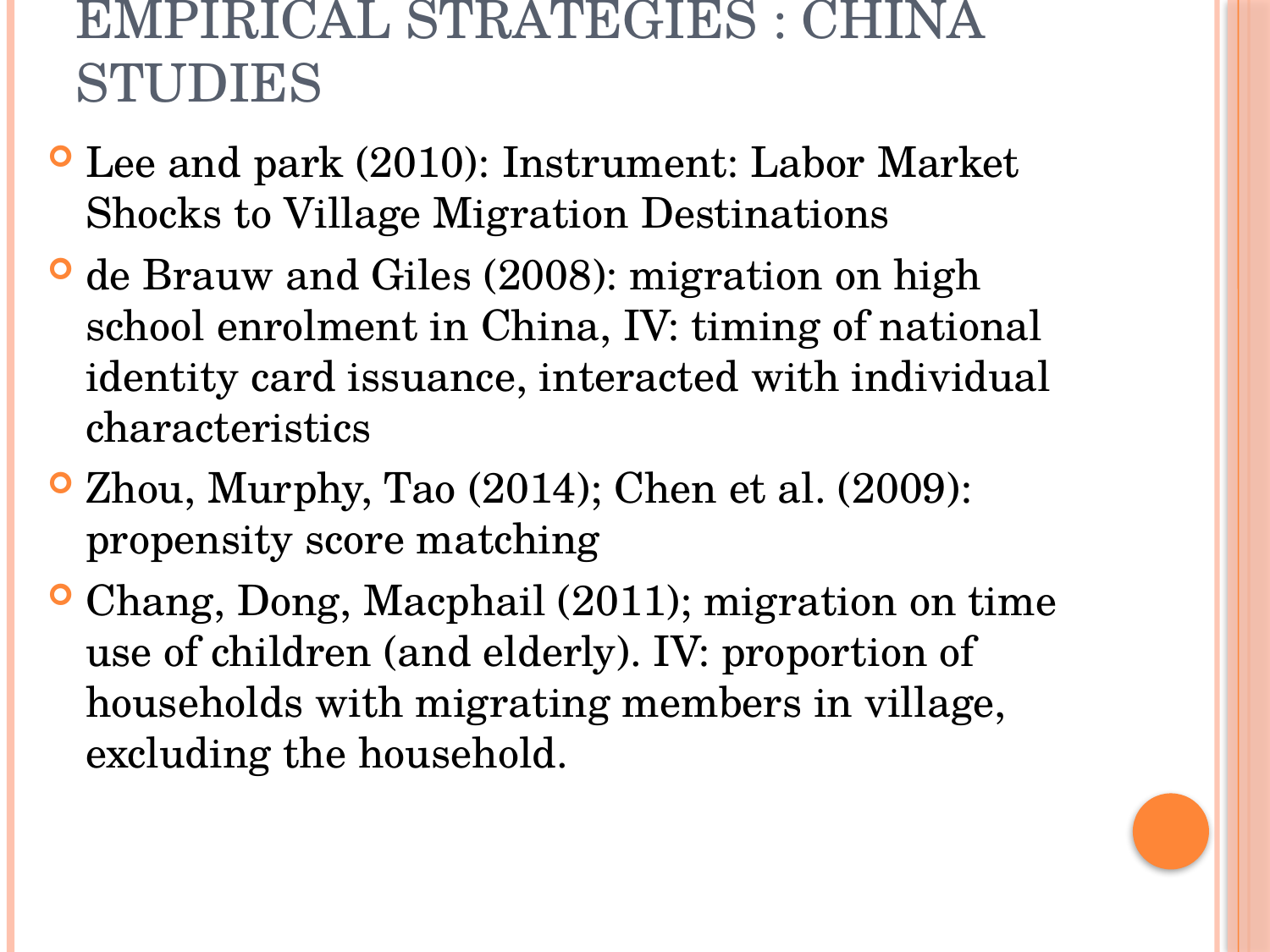

# Empirical strategies : China studies
Lee and park (2010): Instrument: Labor Market Shocks to Village Migration Destinations
de Brauw and Giles (2008): migration on high school enrolment in China, IV: timing of national identity card issuance, interacted with individual characteristics
Zhou, Murphy, Tao (2014); Chen et al. (2009): propensity score matching
Chang, Dong, Macphail (2011); migration on time use of children (and elderly). IV: proportion of households with migrating members in village, excluding the household.